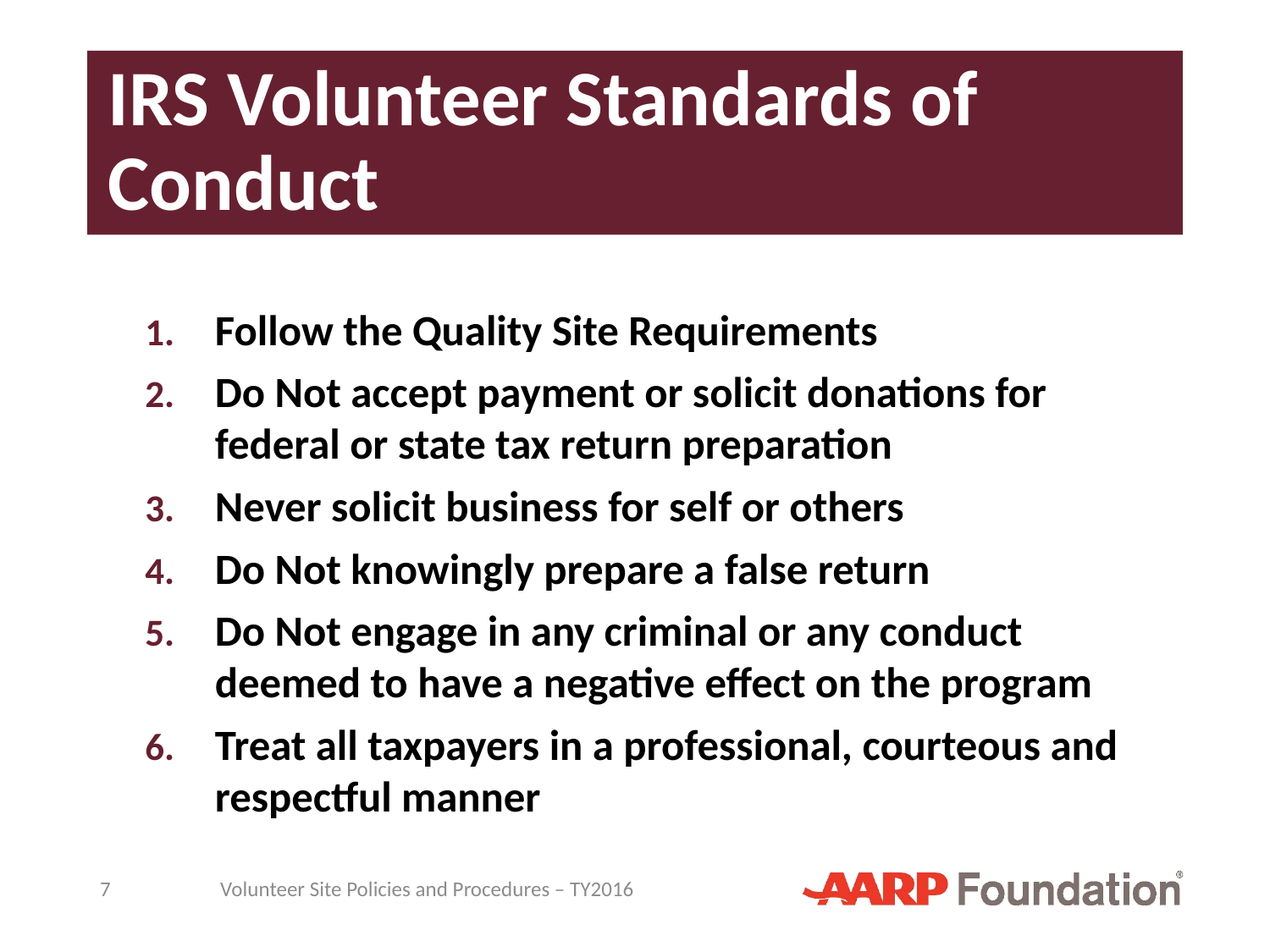

# IRS Volunteer Standards of Conduct
Follow the Quality Site Requirements
Do Not accept payment or solicit donations for federal or state tax return preparation
Never solicit business for self or others
Do Not knowingly prepare a false return
Do Not engage in any criminal or any conduct deemed to have a negative effect on the program
Treat all taxpayers in a professional, courteous and respectful manner

7
Volunteer Site Policies and Procedures – TY2016